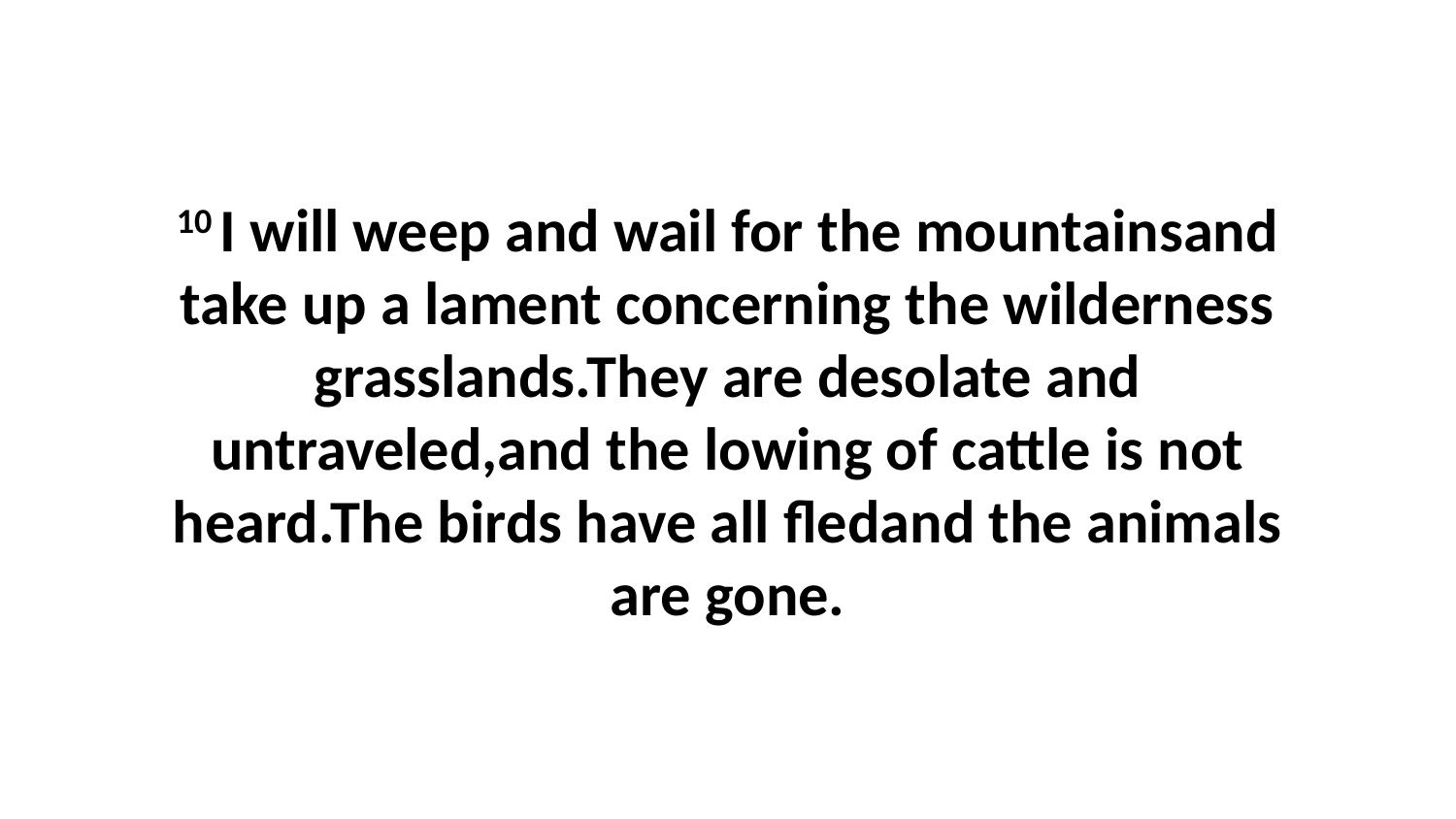

10 I will weep and wail for the mountainsand take up a lament concerning the wilderness grasslands.They are desolate and untraveled,and the lowing of cattle is not heard.The birds have all fledand the animals are gone.